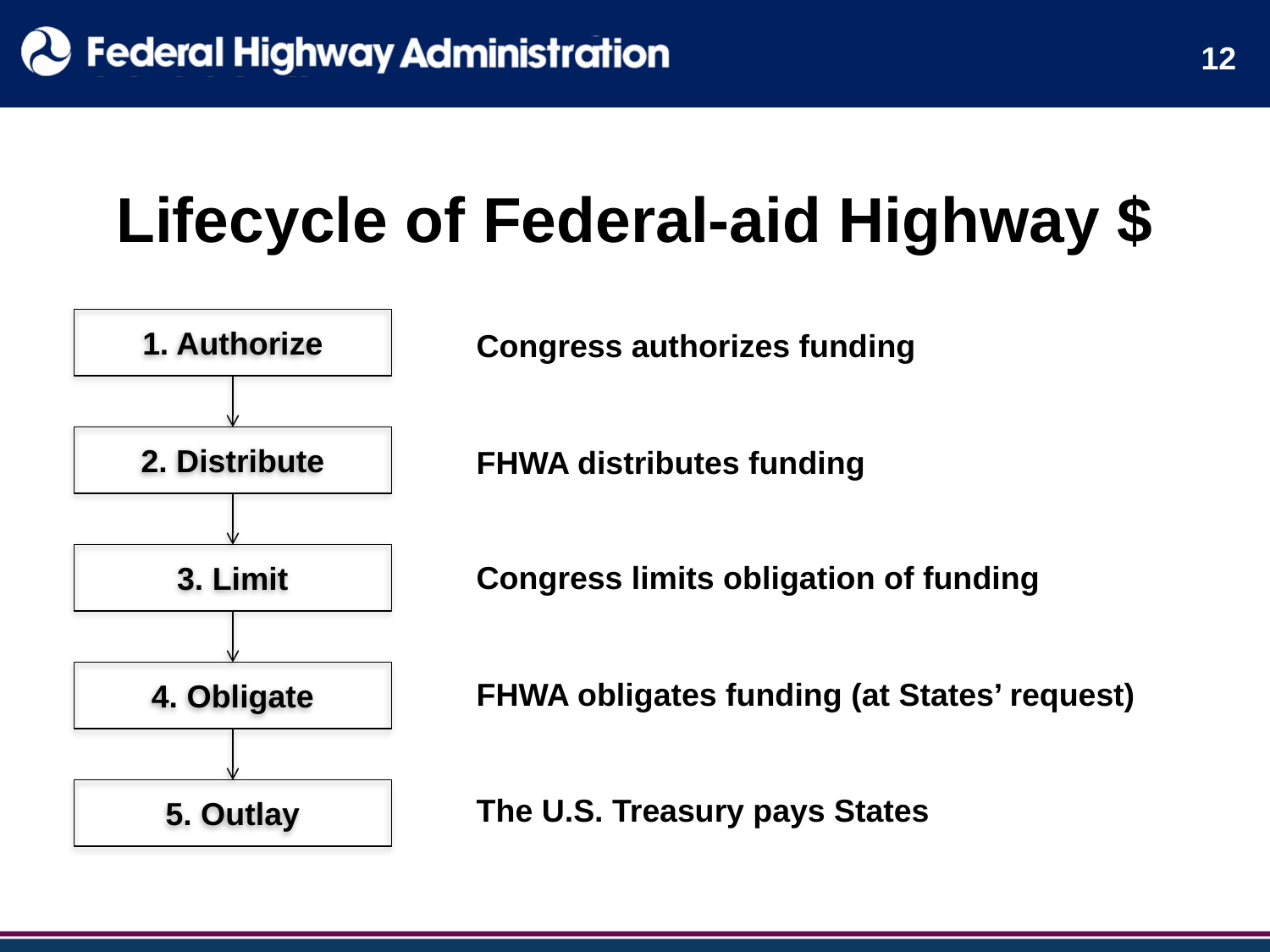

12
# Lifecycle of Federal-aid Highway $
1. Authorize
Congress authorizes funding
2. Distribute
FHWA distributes funding
3. Limit
Congress limits obligation of funding
4. Obligate
FHWA obligates funding (at States’ request)
5. Outlay
The U.S. Treasury pays States
12